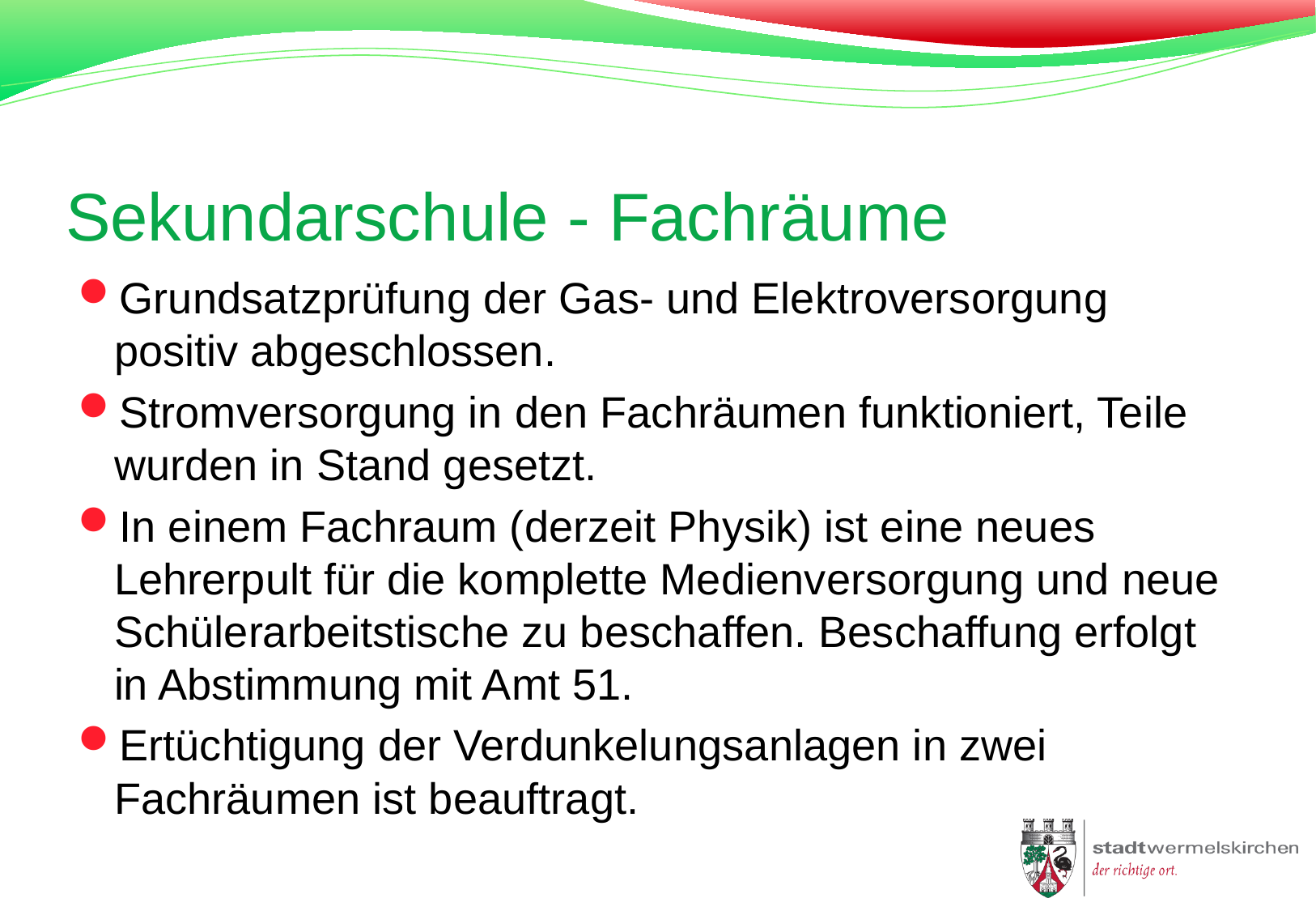

# Sekundarschule - Fachräume
Grundsatzprüfung der Gas- und Elektroversorgung positiv abgeschlossen.
Stromversorgung in den Fachräumen funktioniert, Teile wurden in Stand gesetzt.
In einem Fachraum (derzeit Physik) ist eine neues Lehrerpult für die komplette Medienversorgung und neue Schülerarbeitstische zu beschaffen. Beschaffung erfolgt in Abstimmung mit Amt 51.
Ertüchtigung der Verdunkelungsanlagen in zwei Fachräumen ist beauftragt.